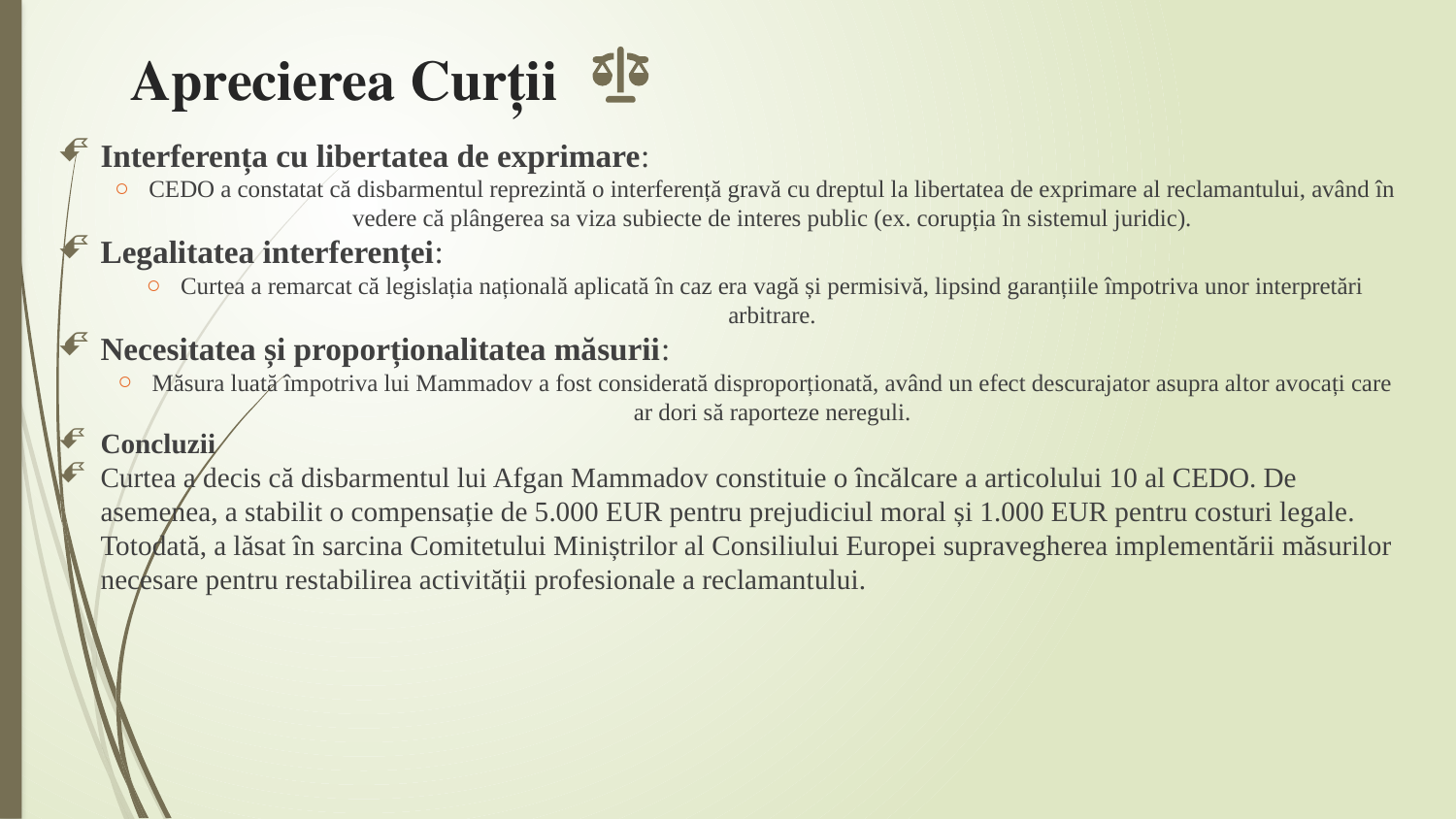

# Aprecierea Curții

Interferența cu libertatea de exprimare:
CEDO a constatat că disbarmentul reprezintă o interferență gravă cu dreptul la libertatea de exprimare al reclamantului, având în vedere că plângerea sa viza subiecte de interes public (ex. corupția în sistemul juridic).
Legalitatea interferenței:
Curtea a remarcat că legislația națională aplicată în caz era vagă și permisivă, lipsind garanțiile împotriva unor interpretări arbitrare.
Necesitatea și proporționalitatea măsurii:
Măsura luată împotriva lui Mammadov a fost considerată disproporționată, având un efect descurajator asupra altor avocați care ar dori să raporteze nereguli.
Concluzii
Curtea a decis că disbarmentul lui Afgan Mammadov constituie o încălcare a articolului 10 al CEDO. De asemenea, a stabilit o compensație de 5.000 EUR pentru prejudiciul moral și 1.000 EUR pentru costuri legale. Totodată, a lăsat în sarcina Comitetului Miniștrilor al Consiliului Europei supravegherea implementării măsurilor necesare pentru restabilirea activității profesionale a reclamantului.